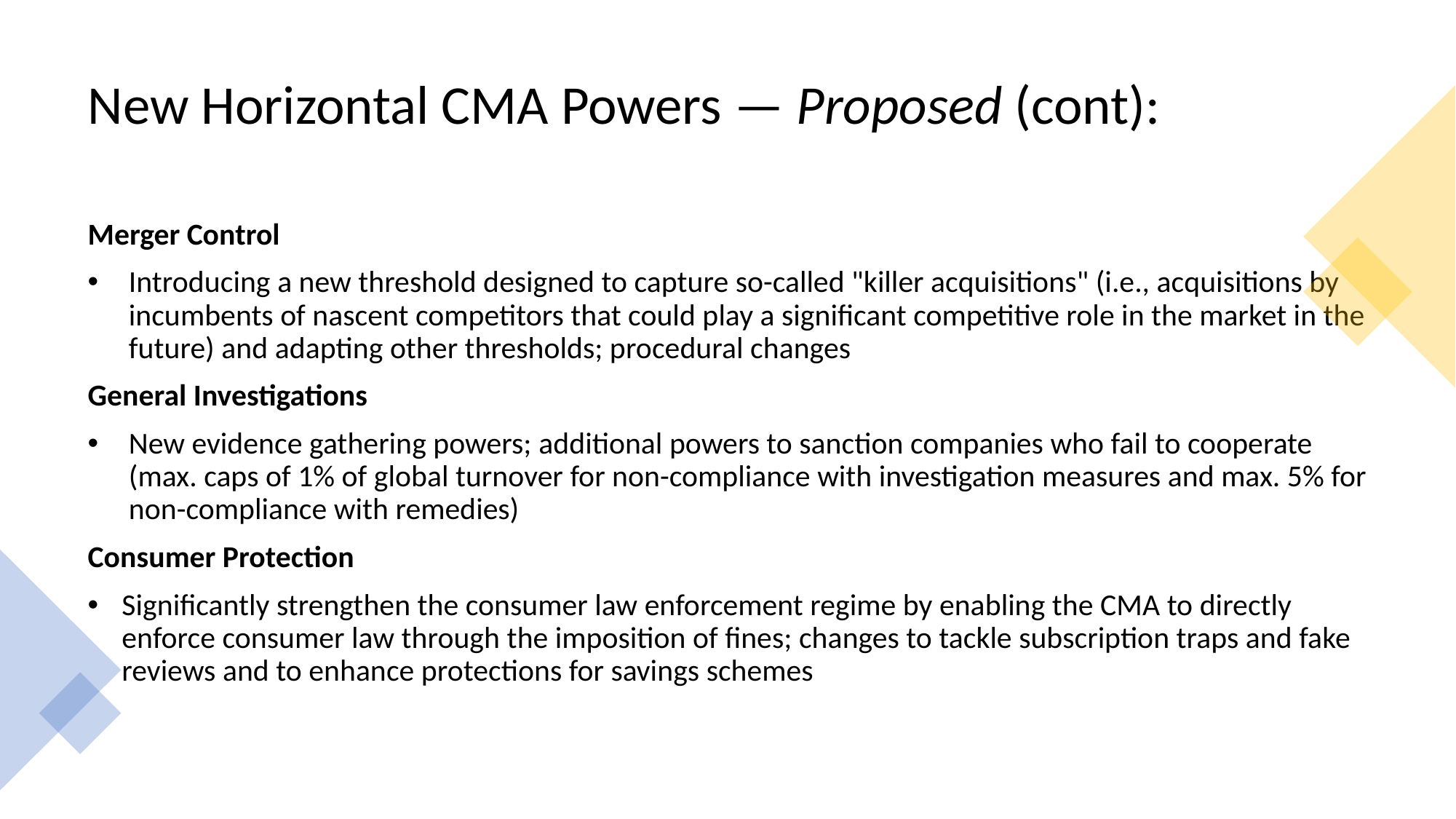

# New Horizontal CMA Powers — Proposed (cont):

Merger Control
Introducing a new threshold designed to capture so-called "killer acquisitions" (i.e., acquisitions by incumbents of nascent competitors that could play a significant competitive role in the market in the future) and adapting other thresholds; procedural changes
General Investigations
New evidence gathering powers; additional powers to sanction companies who fail to cooperate (max. caps of 1% of global turnover for non-compliance with investigation measures and max. 5% for non-compliance with remedies)
Consumer Protection
Significantly strengthen the consumer law enforcement regime by enabling the CMA to directly enforce consumer law through the imposition of fines; changes to tackle subscription traps and fake reviews and to enhance protections for savings schemes